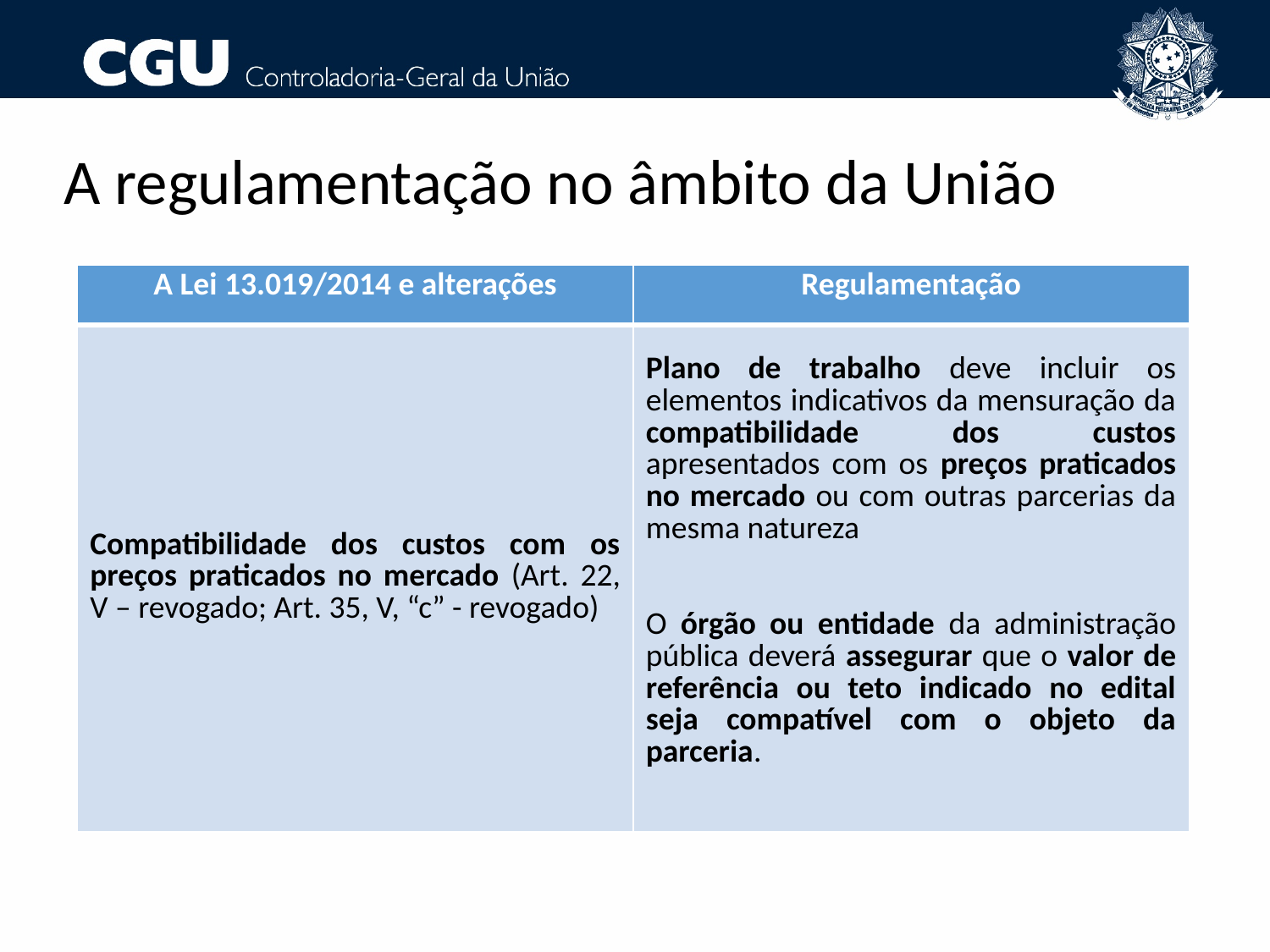

# A regulamentação no âmbito da União
| A Lei 13.019/2014 e alterações | Regulamentação |
| --- | --- |
| Compatibilidade dos custos com os preços praticados no mercado (Art. 22, V – revogado; Art. 35, V, “c” - revogado) | Plano de trabalho deve incluir os elementos indicativos da mensuração da compatibilidade dos custos apresentados com os preços praticados no mercado ou com outras parcerias da mesma natureza O órgão ou entidade da administração pública deverá assegurar que o valor de referência ou teto indicado no edital seja compatível com o objeto da parceria. |